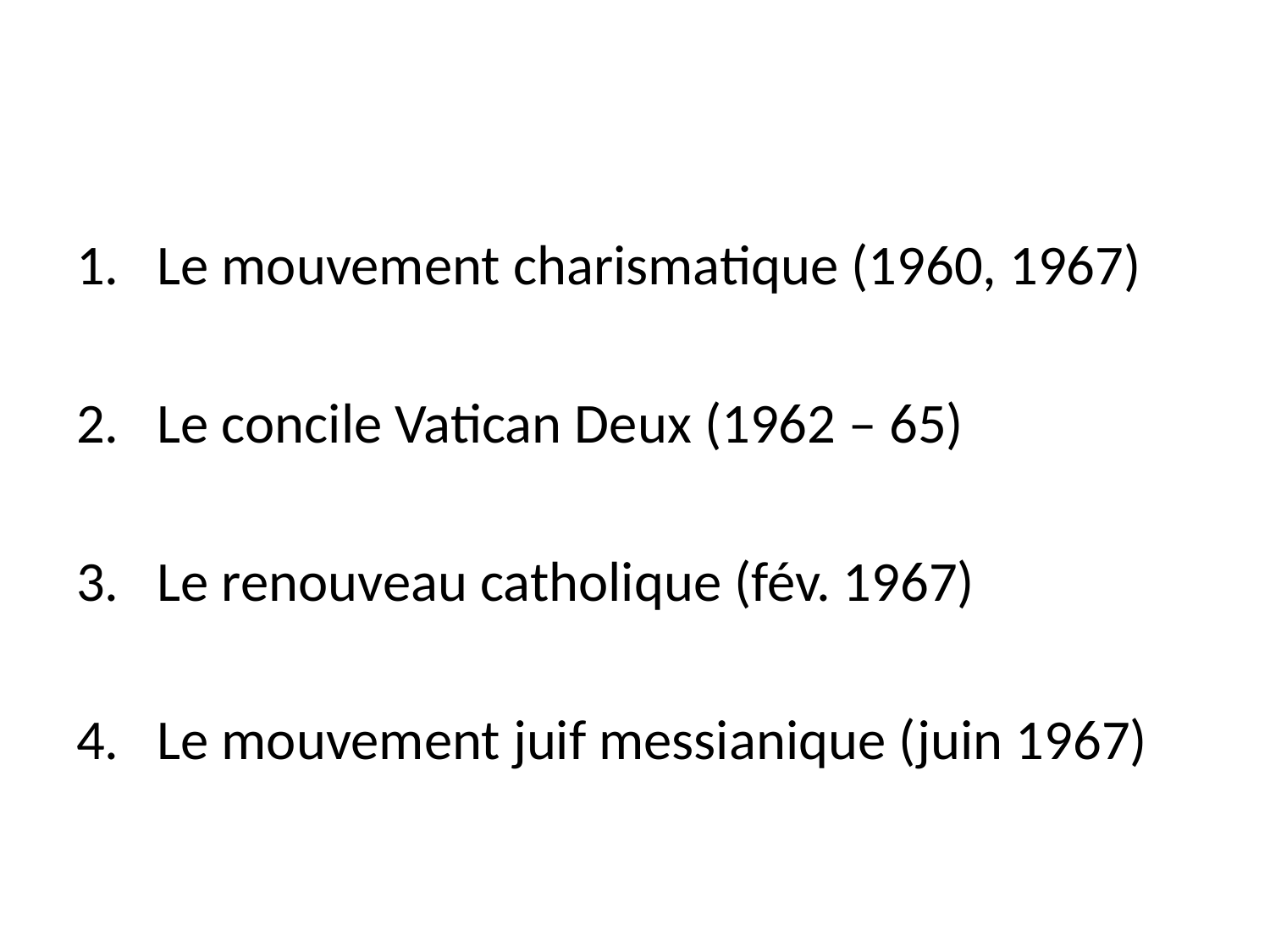

#
1.   Le mouvement charismatique (1960, 1967)

2.   Le concile Vatican Deux (1962 – 65)

3.   Le renouveau catholique (fév. 1967)

4.   Le mouvement juif messianique (juin 1967)